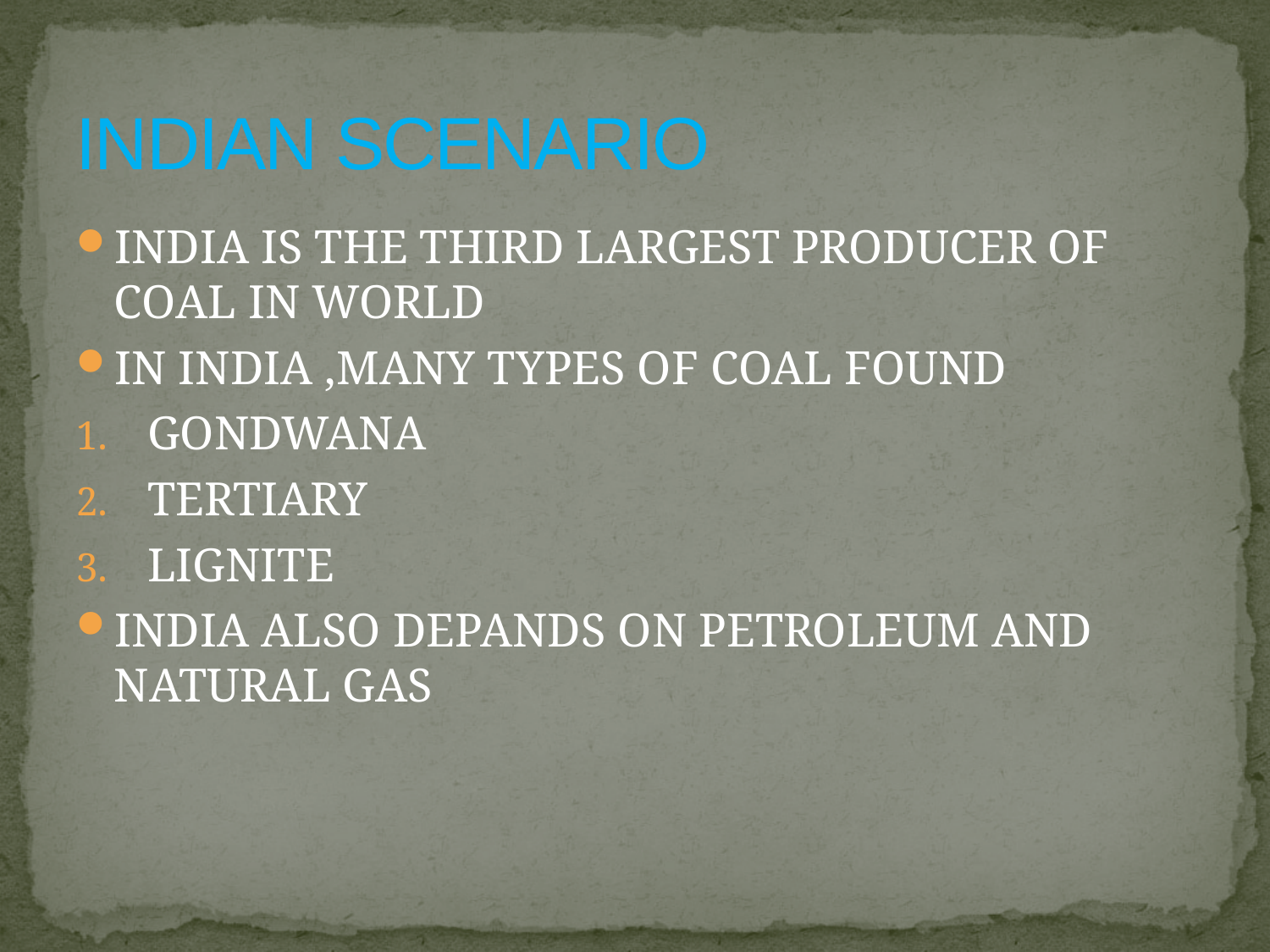

# INDIAN SCENARIO
INDIA IS THE THIRD LARGEST PRODUCER OF COAL IN WORLD
IN INDIA ,MANY TYPES OF COAL FOUND
GONDWANA
TERTIARY
LIGNITE
INDIA ALSO DEPANDS ON PETROLEUM AND NATURAL GAS